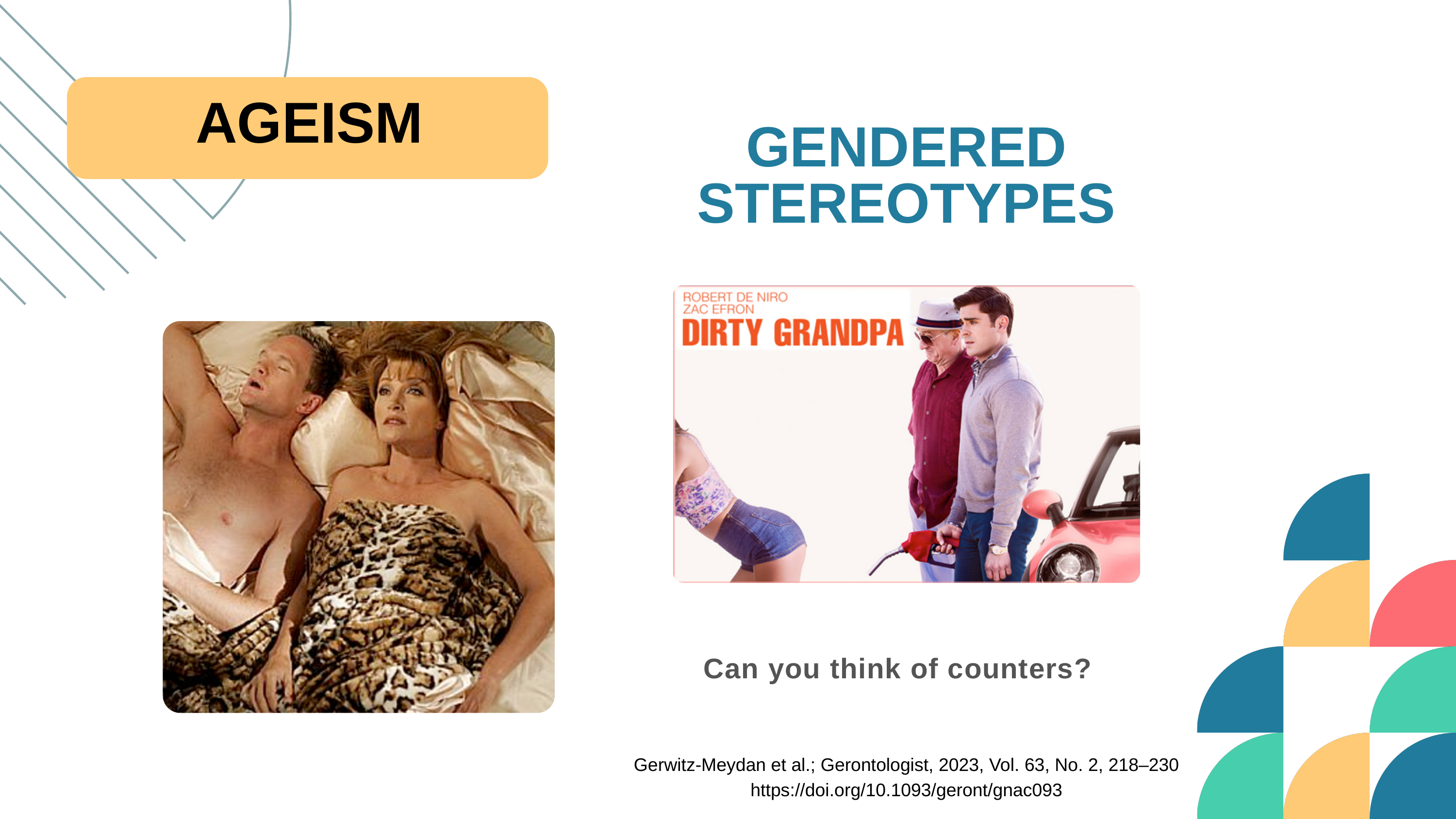

AGEISM
GENDERED STEREOTYPES

OCT

Can you think of counters?

Gerwitz-Meydan et al.; Gerontologist, 2023, Vol. 63, No. 2, 218–230
https://doi.org/10.1093/geront/gnac093